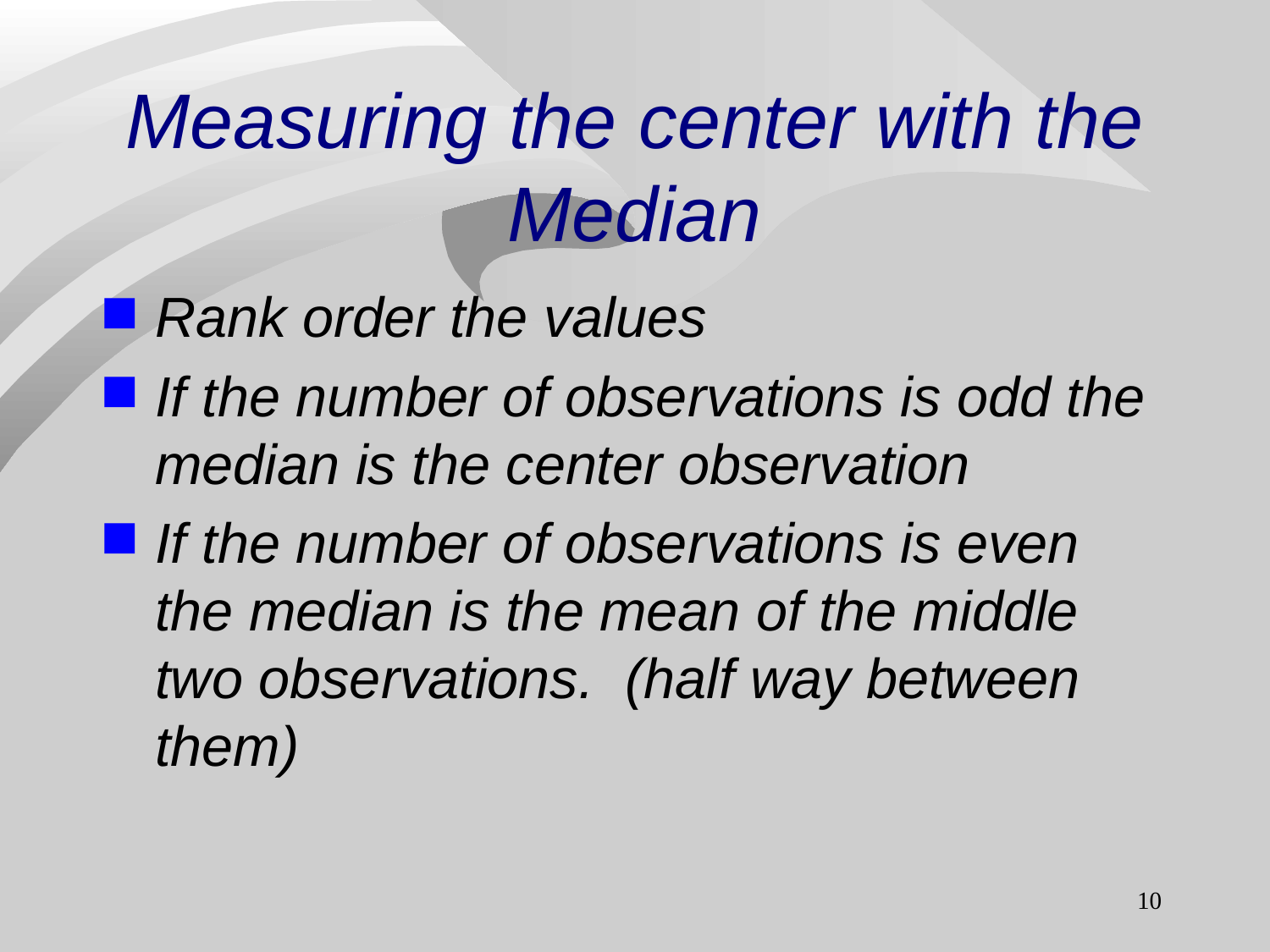

# Measuring the center with the Median
Rank order the values
If the number of observations is odd the median is the center observation
If the number of observations is even the median is the mean of the middle two observations.  (half way between them)

10